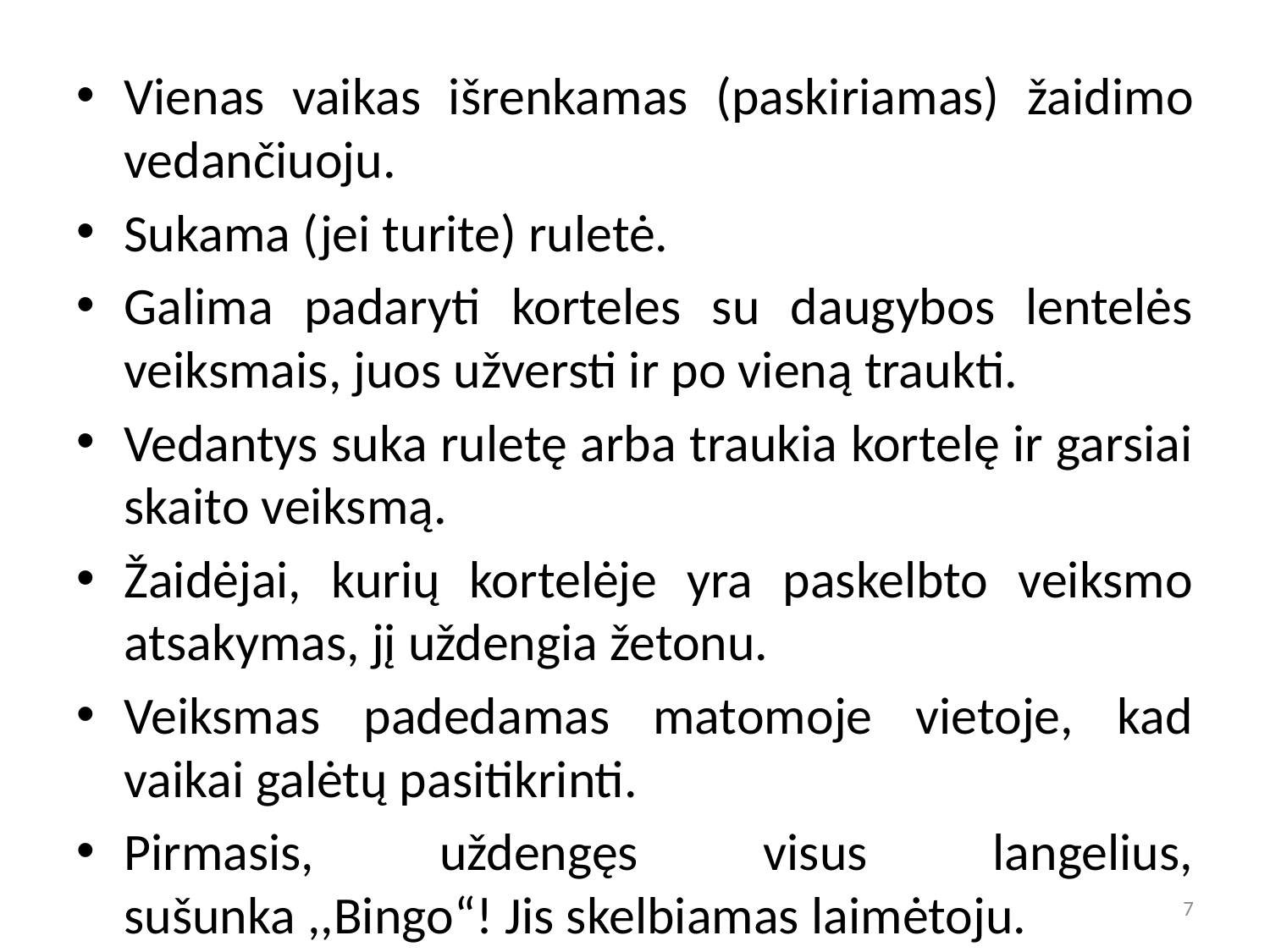

#
Vienas vaikas išrenkamas (paskiriamas) žaidimo vedančiuoju.
Sukama (jei turite) ruletė.
Galima padaryti korteles su daugybos lentelės veiksmais, juos užversti ir po vieną traukti.
Vedantys suka ruletę arba traukia kortelę ir garsiai skaito veiksmą.
Žaidėjai, kurių kortelėje yra paskelbto veiksmo atsakymas, jį uždengia žetonu.
Veiksmas padedamas matomoje vietoje, kad vaikai galėtų pasitikrinti.
Pirmasis, uždengęs visus langelius, sušunka ,,Bingo“! Jis skelbiamas laimėtoju.
7